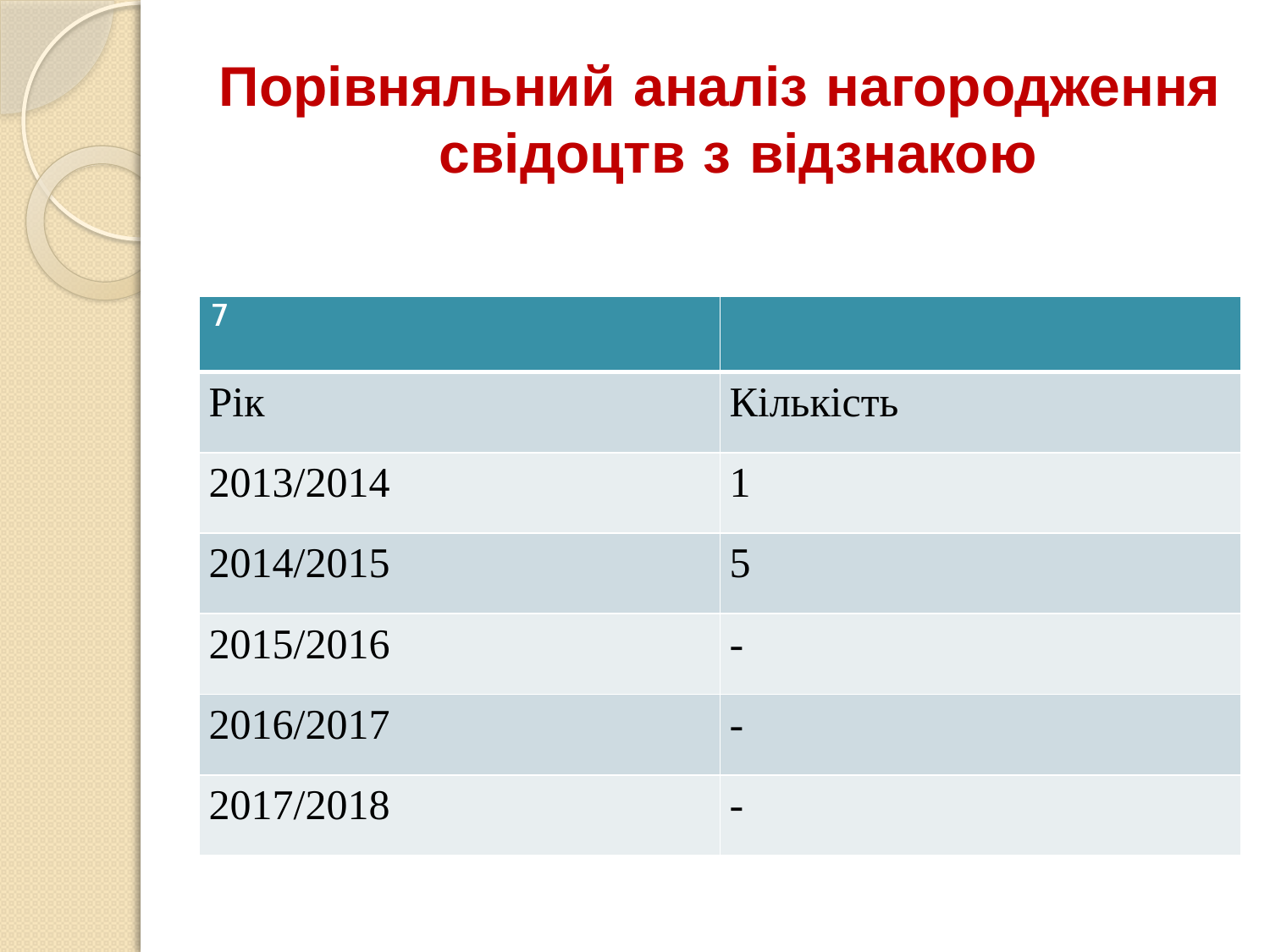

# Порівняльний аналіз нагородження   свідоцтв з відзнакою
| 7 |  |
| --- | --- |
| Рік | Кількість |
| 2013/2014 | 1 |
| 2014/2015 | 5 |
| 2015/2016 | - |
| 2016/2017 | - |
| 2017/2018 | - |